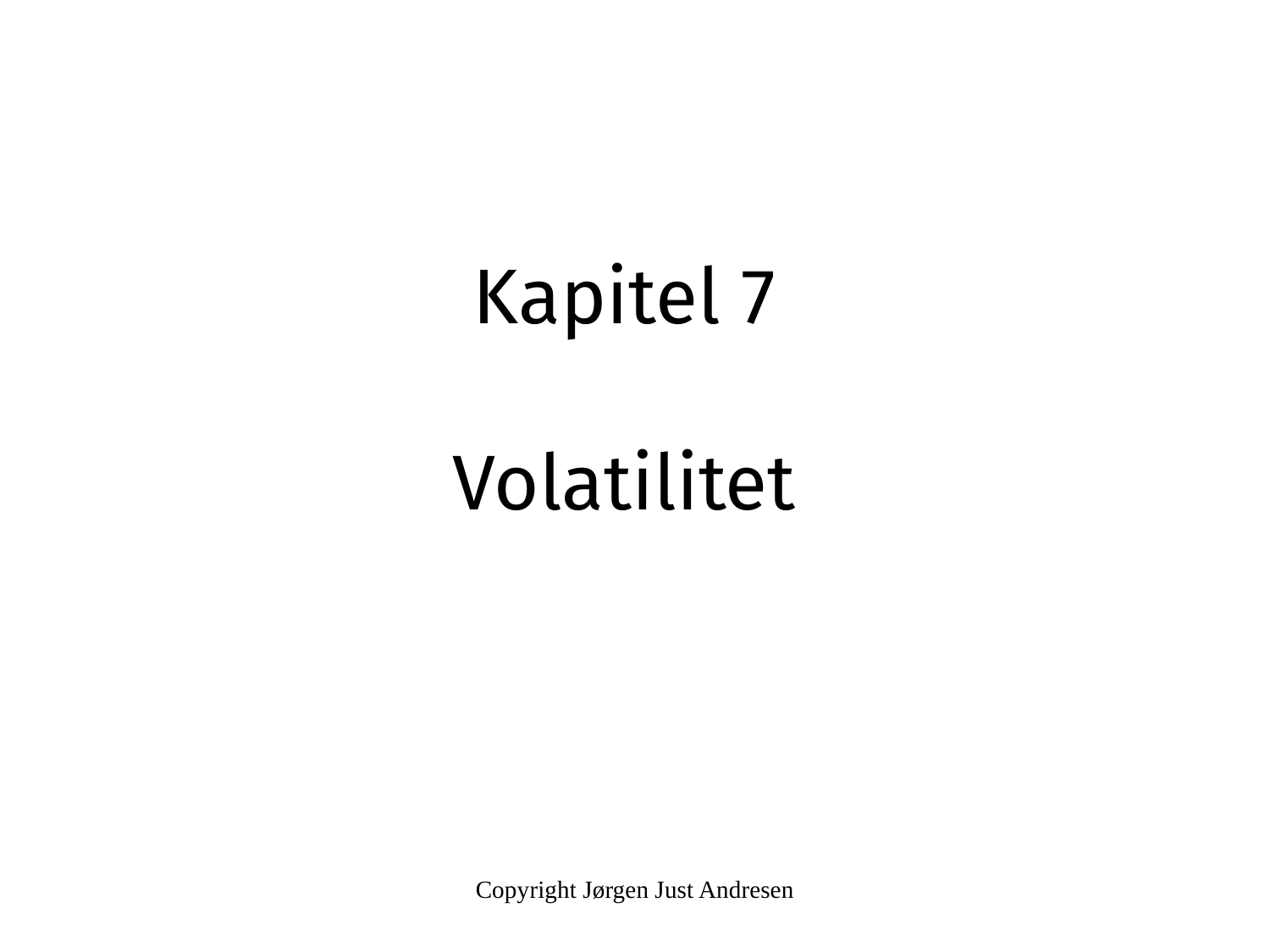

# Kapitel 7 Volatilitet

Copyright Jørgen Just Andresen